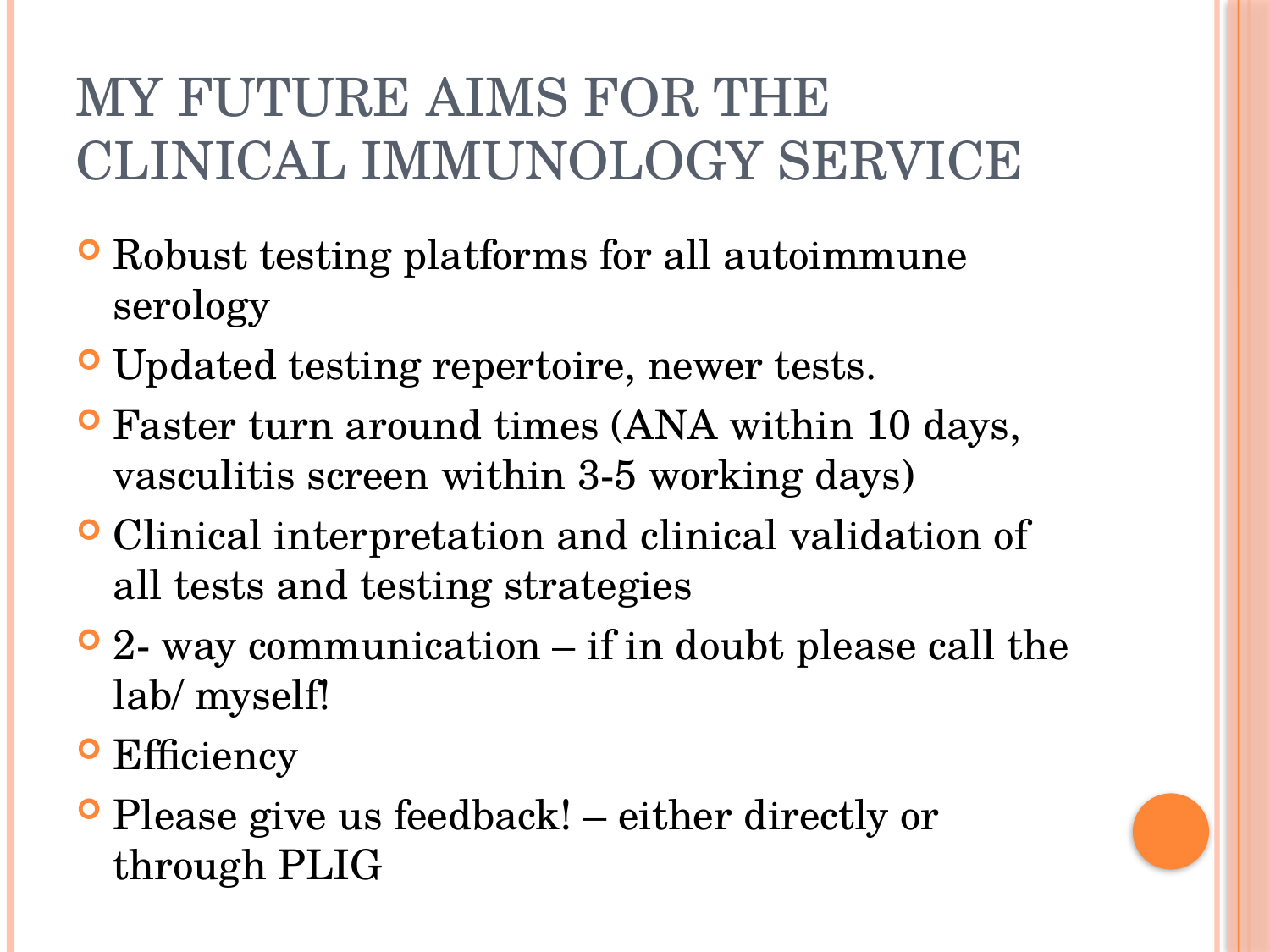

# my future aims for the clinical immunology service
Robust testing platforms for all autoimmune serology
Updated testing repertoire, newer tests.
Faster turn around times (ANA within 10 days, vasculitis screen within 3-5 working days)
Clinical interpretation and clinical validation of all tests and testing strategies
2- way communication – if in doubt please call the lab/ myself!
Efficiency
Please give us feedback! – either directly or through PLIG